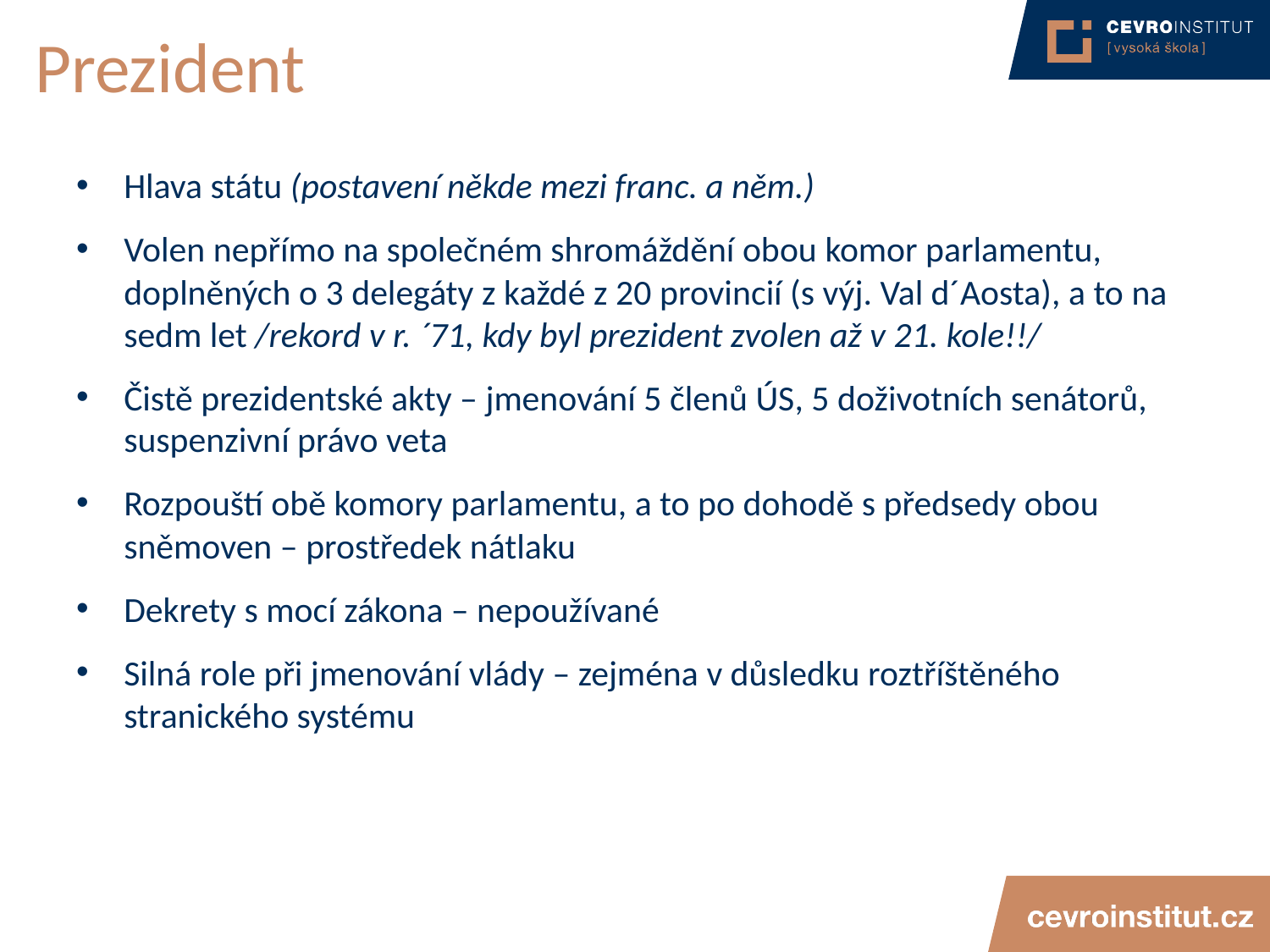

# Prezident
Hlava státu (postavení někde mezi franc. a něm.)
Volen nepřímo na společném shromáždění obou komor parlamentu, doplněných o 3 delegáty z každé z 20 provincií (s výj. Val d´Aosta), a to na sedm let /rekord v r. ´71, kdy byl prezident zvolen až v 21. kole!!/
Čistě prezidentské akty – jmenování 5 členů ÚS, 5 doživotních senátorů, suspenzivní právo veta
Rozpouští obě komory parlamentu, a to po dohodě s předsedy obou sněmoven – prostředek nátlaku
Dekrety s mocí zákona – nepoužívané
Silná role při jmenování vlády – zejména v důsledku roztříštěného stranického systému